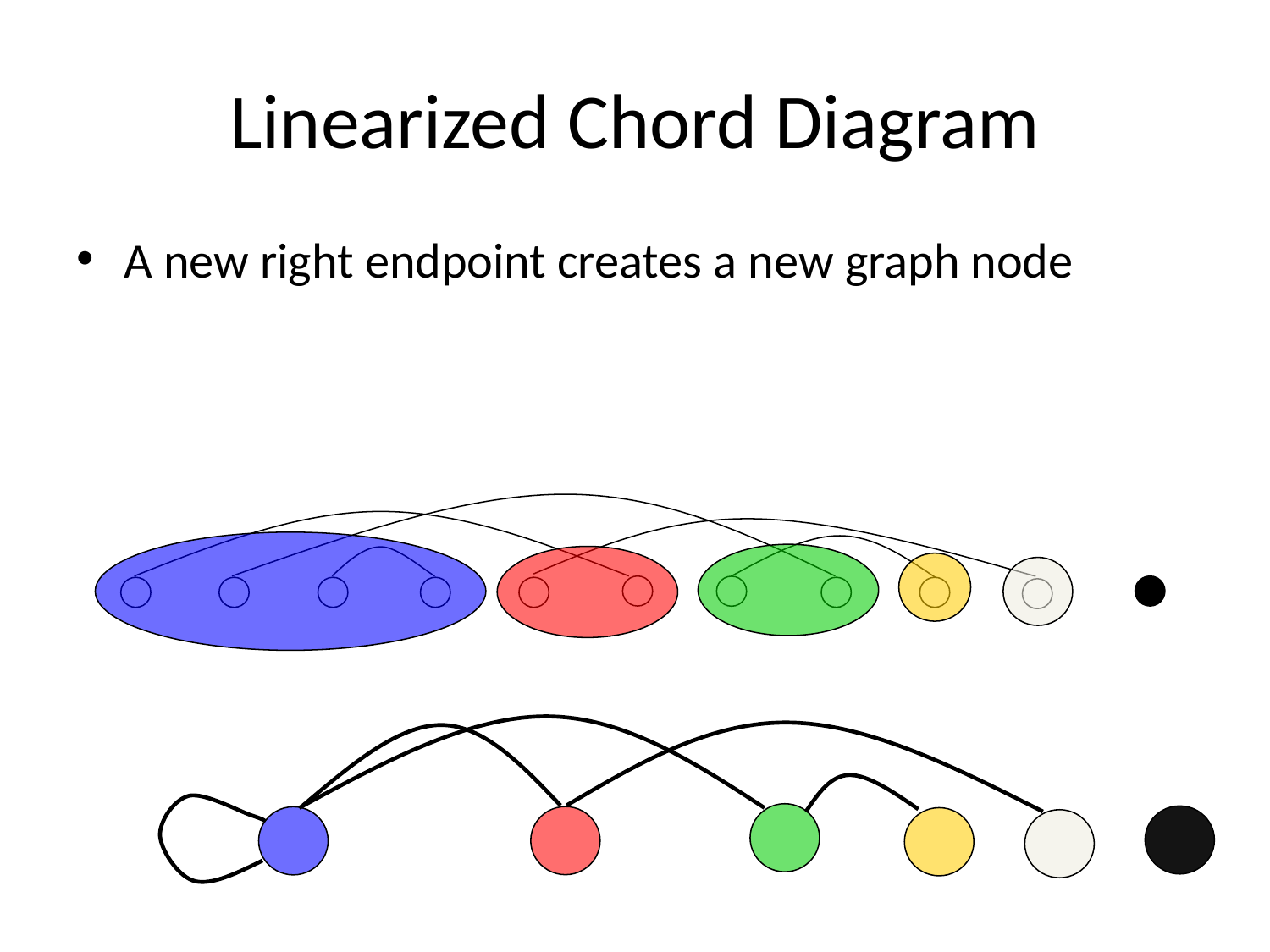

# Linearized Chord Diagram
A new right endpoint creates a new graph node